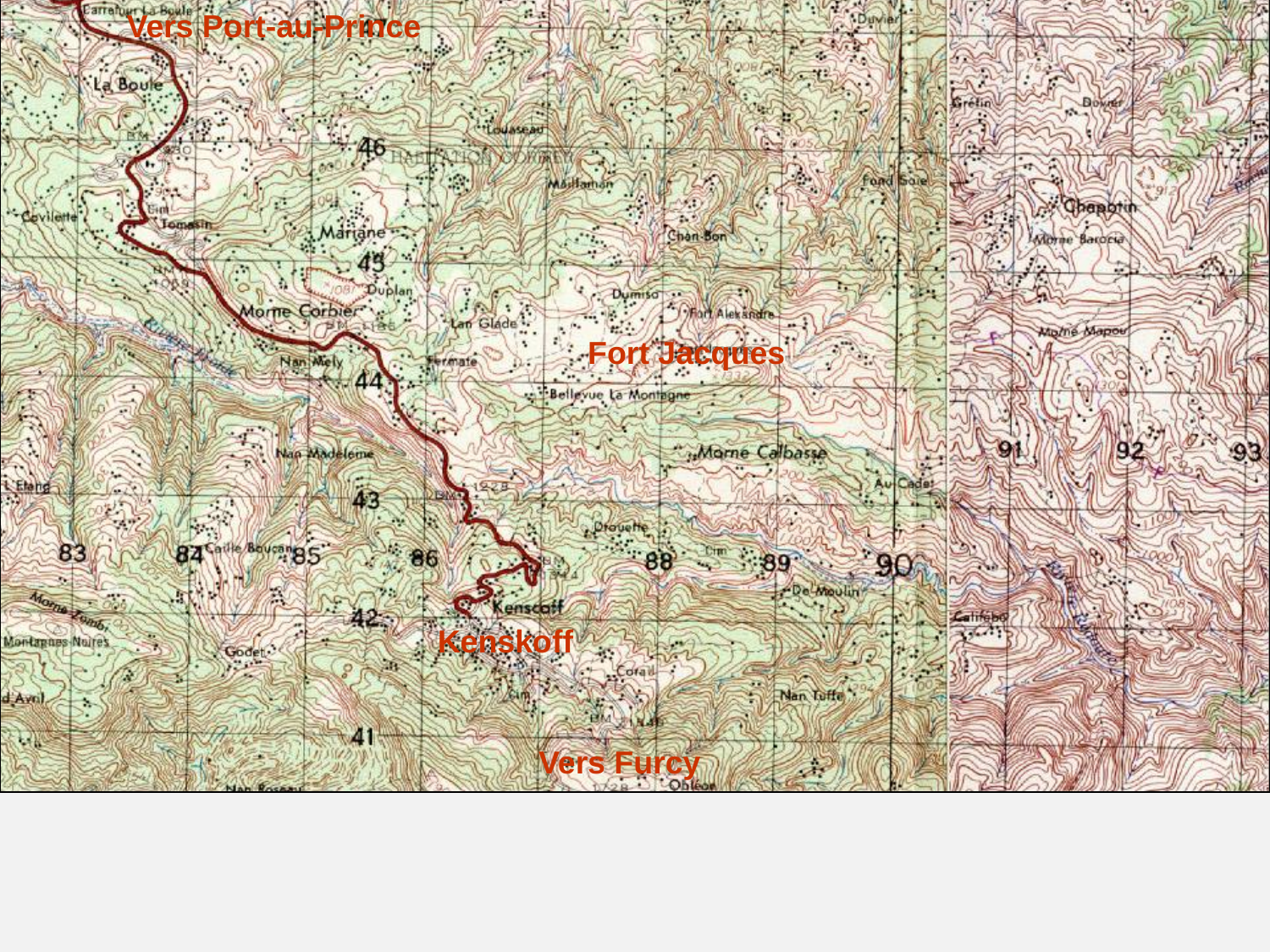

Vers Port-au-Prince

# Les mornes de Kenskoff
Fort Jacques
Kenskoff
Vers Furcy